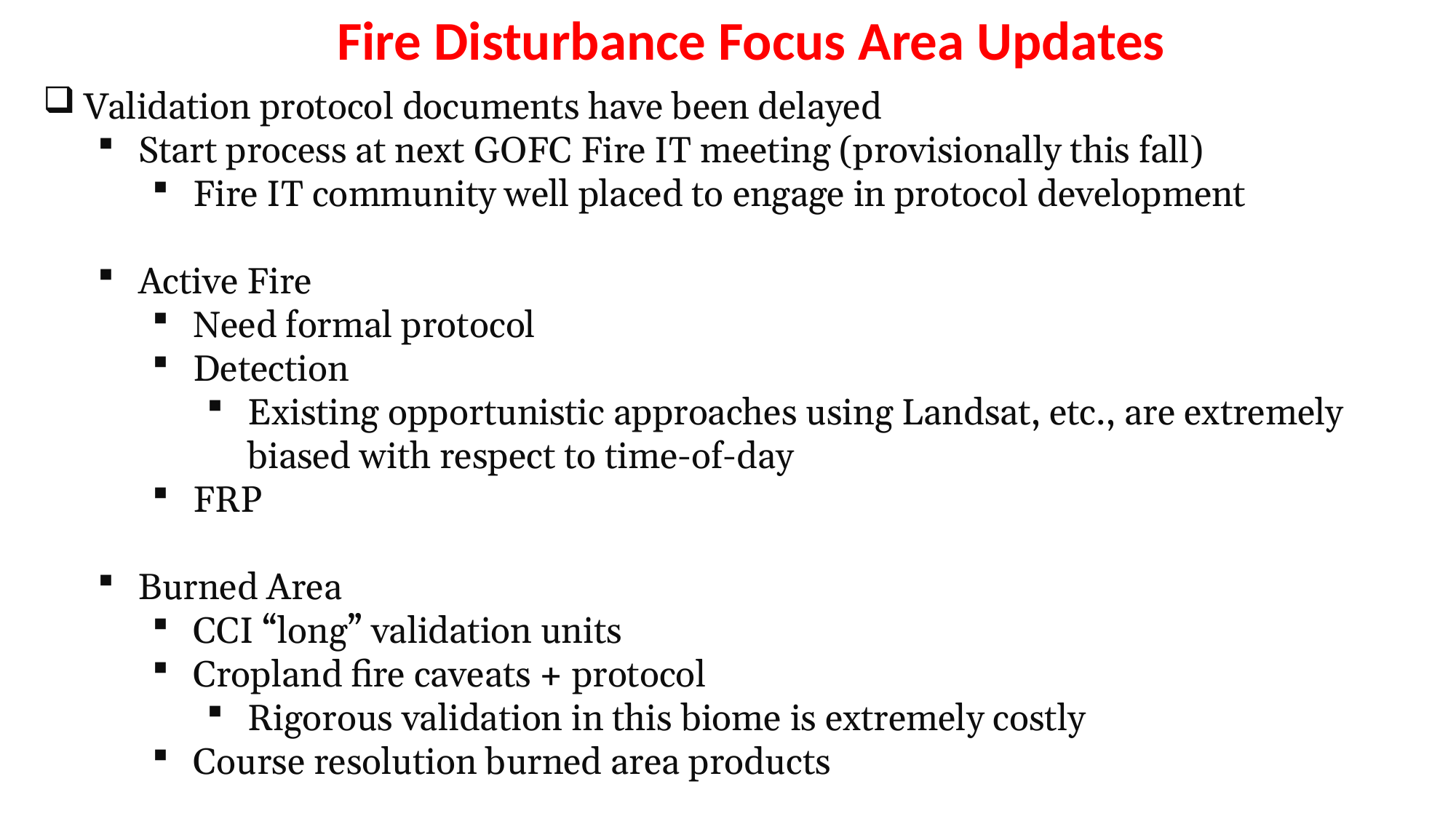

Fire Disturbance Focus Area Updates
Validation protocol documents have been delayed
Start process at next GOFC Fire IT meeting (provisionally this fall)
Fire IT community well placed to engage in protocol development

Active Fire
Need formal protocol
Detection
Existing opportunistic approaches using Landsat, etc., are extremely biased with respect to time-of-day
FRP

Burned Area
CCI “long” validation units
Cropland fire caveats + protocol
Rigorous validation in this biome is extremely costly
Course resolution burned area products